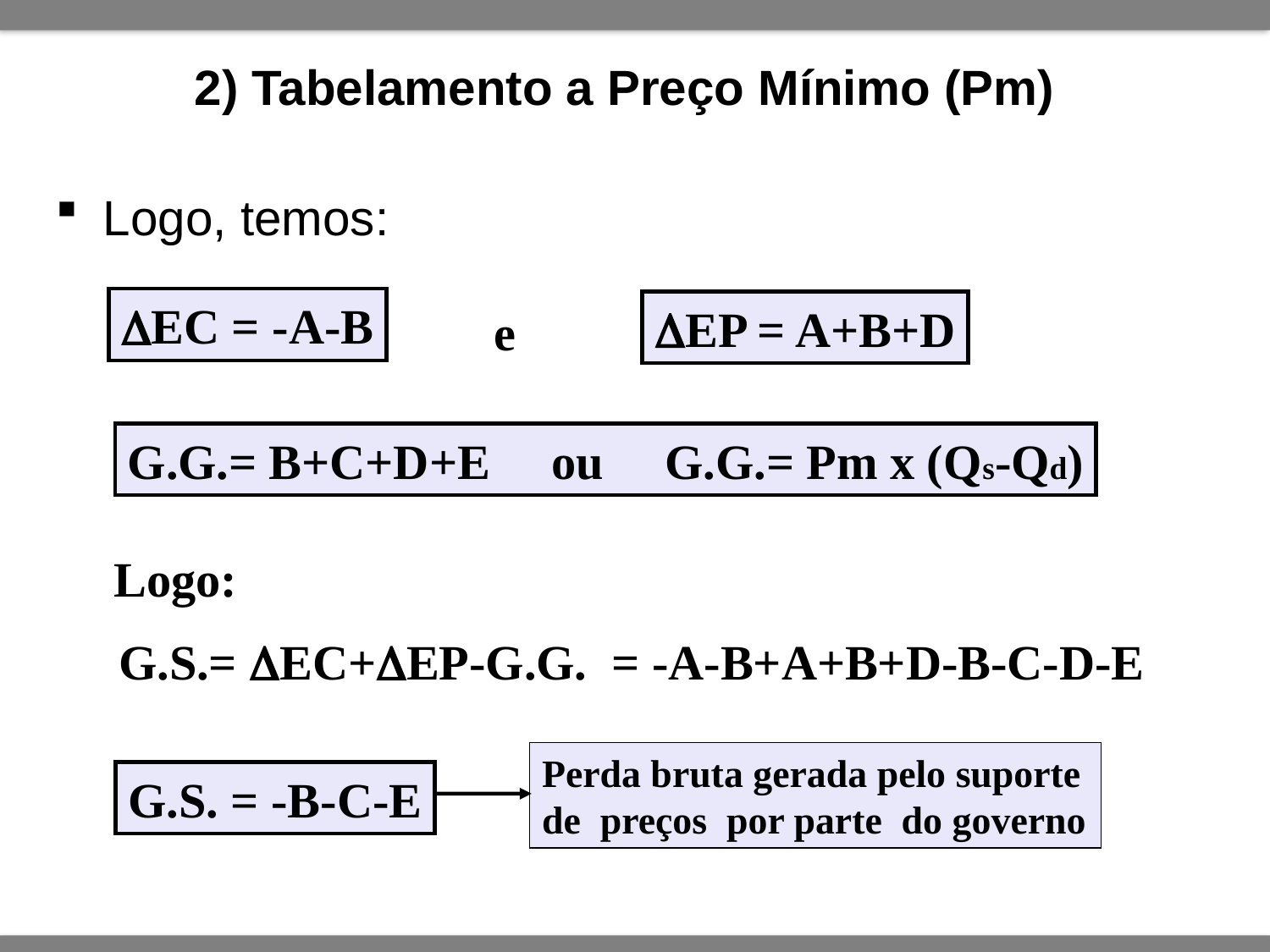

2) Tabelamento a Preço Mínimo (Pm)
Logo, temos:
ΔEC = -A-B
ΔEP = A+B+D
e
G.G.= B+C+D+E     ou     G.G.= Pm x (Qs-Qd)
Logo:
G.S.= ΔEC+ΔEP-G.G.  = -A-B+A+B+D-B-C-D-E
Perda bruta gerada pelo suporte de  preços  por parte  do governo
G.S. = -B-C-E